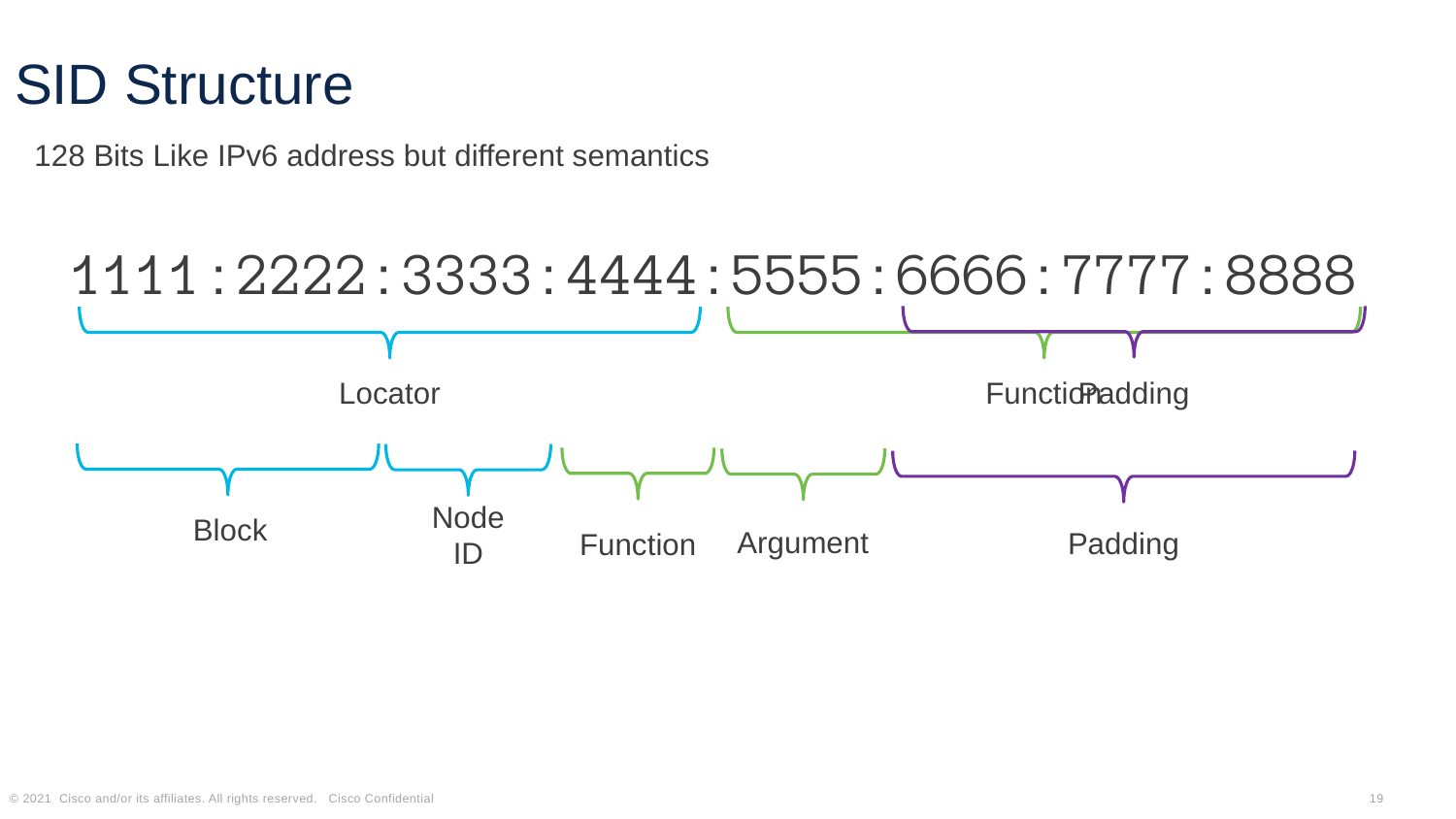

SID Structure

128 Bits Like IPv6 address but different semantics
1111:2222:3333:4444:5555:6666:7777:8888

Locator
Function
Padding

Block
Node
ID
Argument
Padding
Function